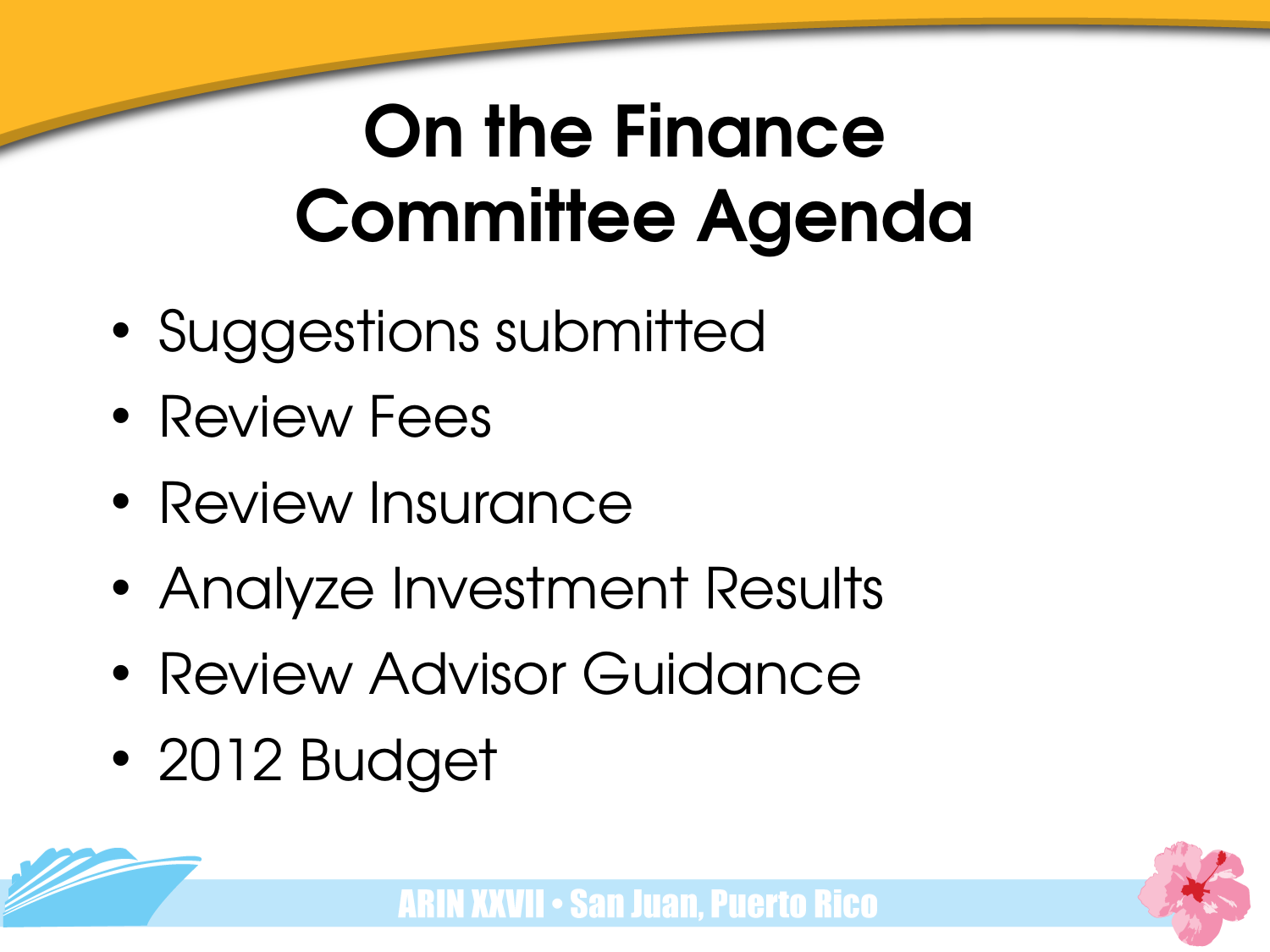

# On the Finance Committee Agenda
Suggestions submitted
Review Fees
Review Insurance
Analyze Investment Results
Review Advisor Guidance
2012 Budget